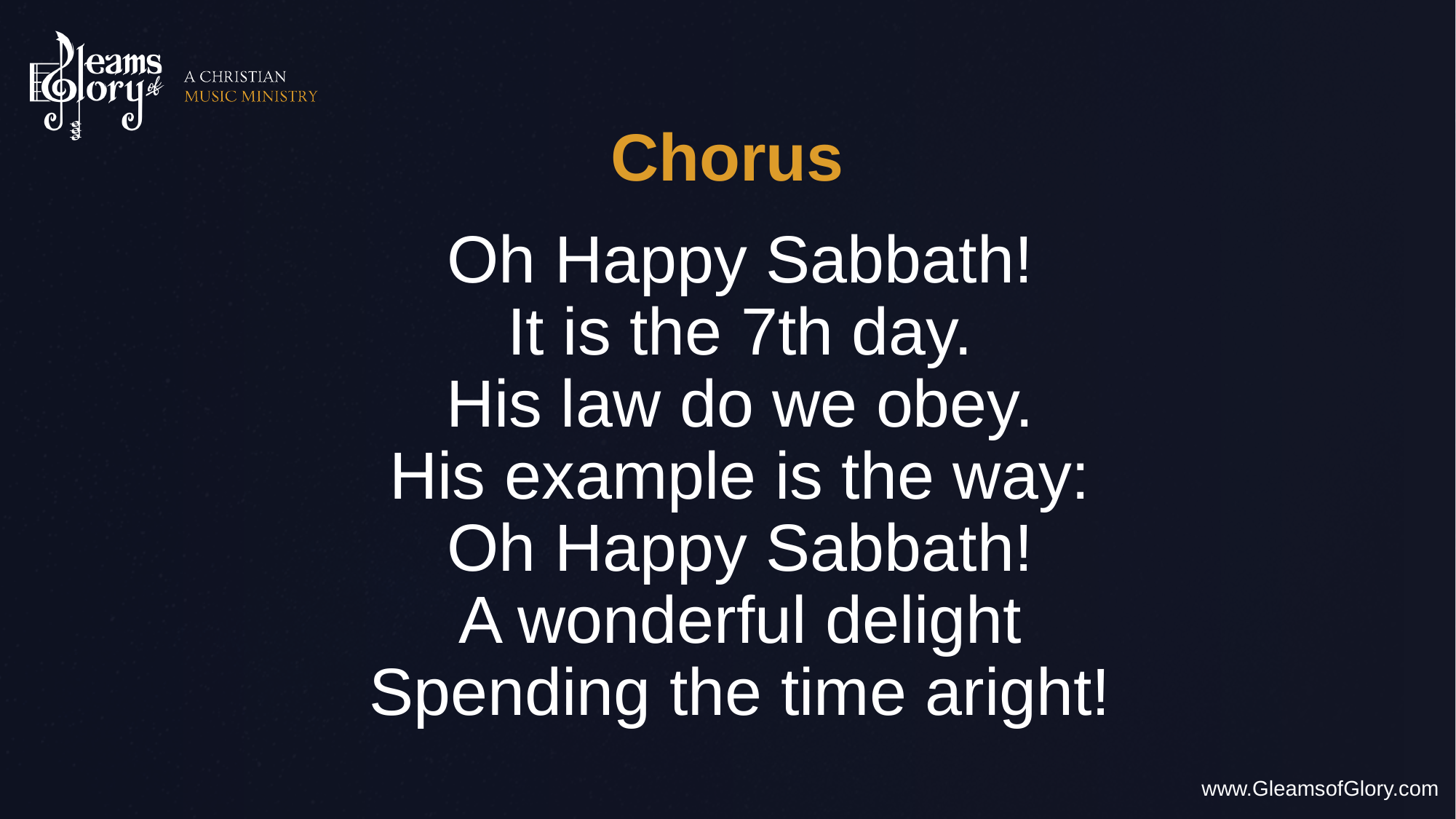

Chorus
Oh Happy Sabbath!
It is the 7th day.
His law do we obey.
His example is the way:
Oh Happy Sabbath!
A wonderful delight
Spending the time aright!